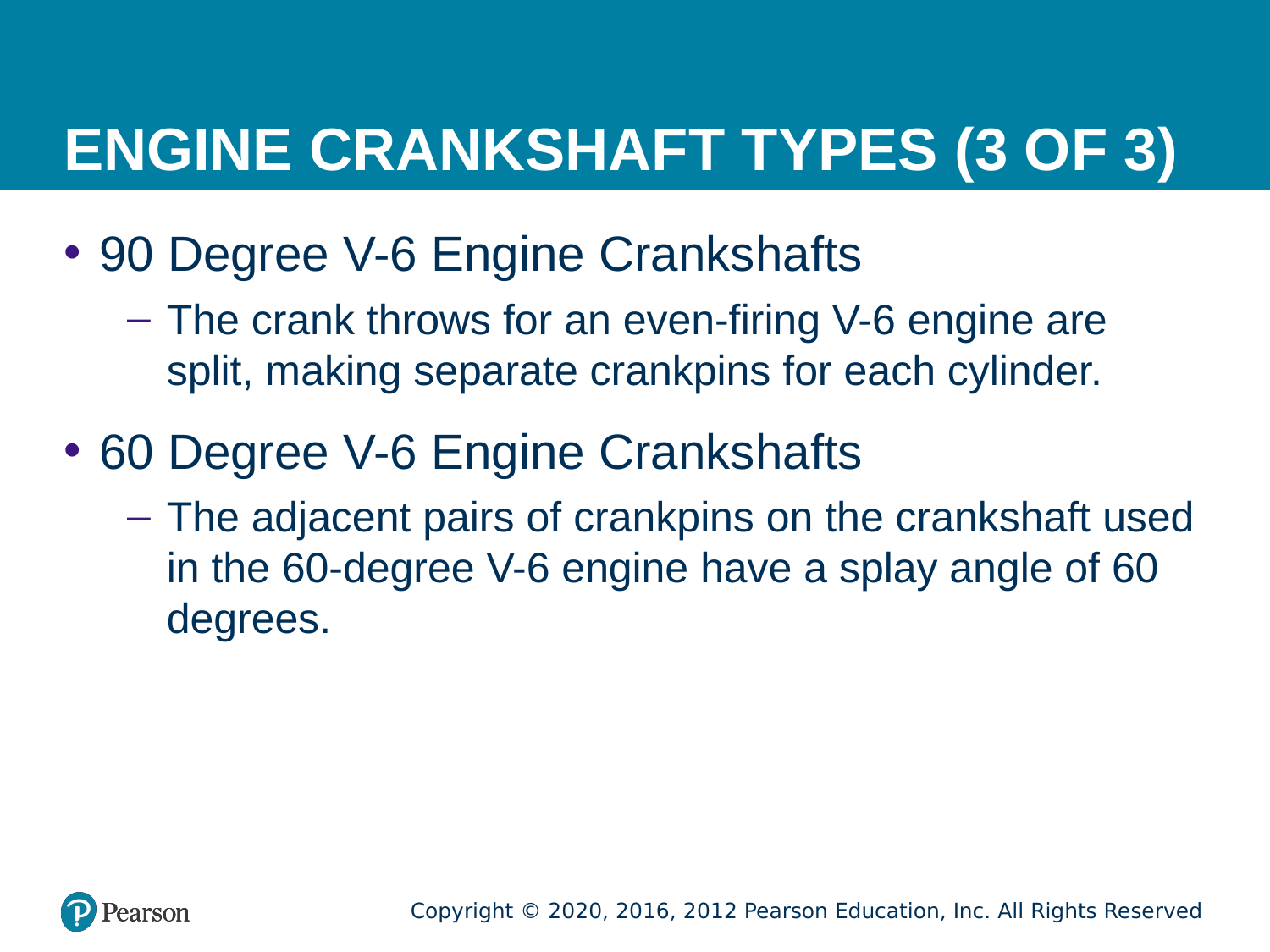

# ENGINE CRANKSHAFT TYPES (3 OF 3)
90 Degree V-6 Engine Crankshafts
The crank throws for an even-firing V-6 engine are split, making separate crankpins for each cylinder.
60 Degree V-6 Engine Crankshafts
The adjacent pairs of crankpins on the crankshaft used in the 60-degree V-6 engine have a splay angle of 60 degrees.